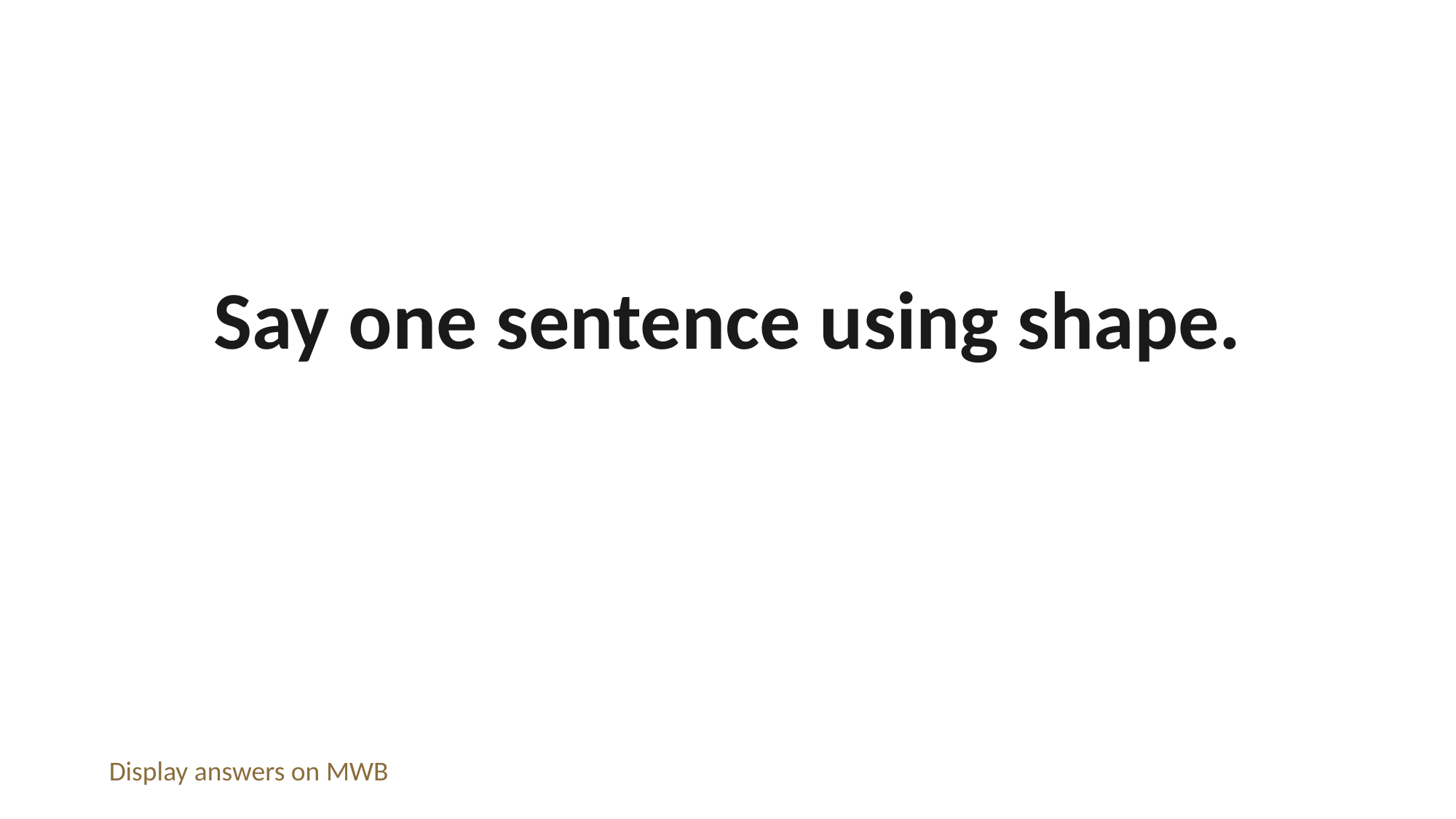

Say one sentence using shape.
Display answers on MWB